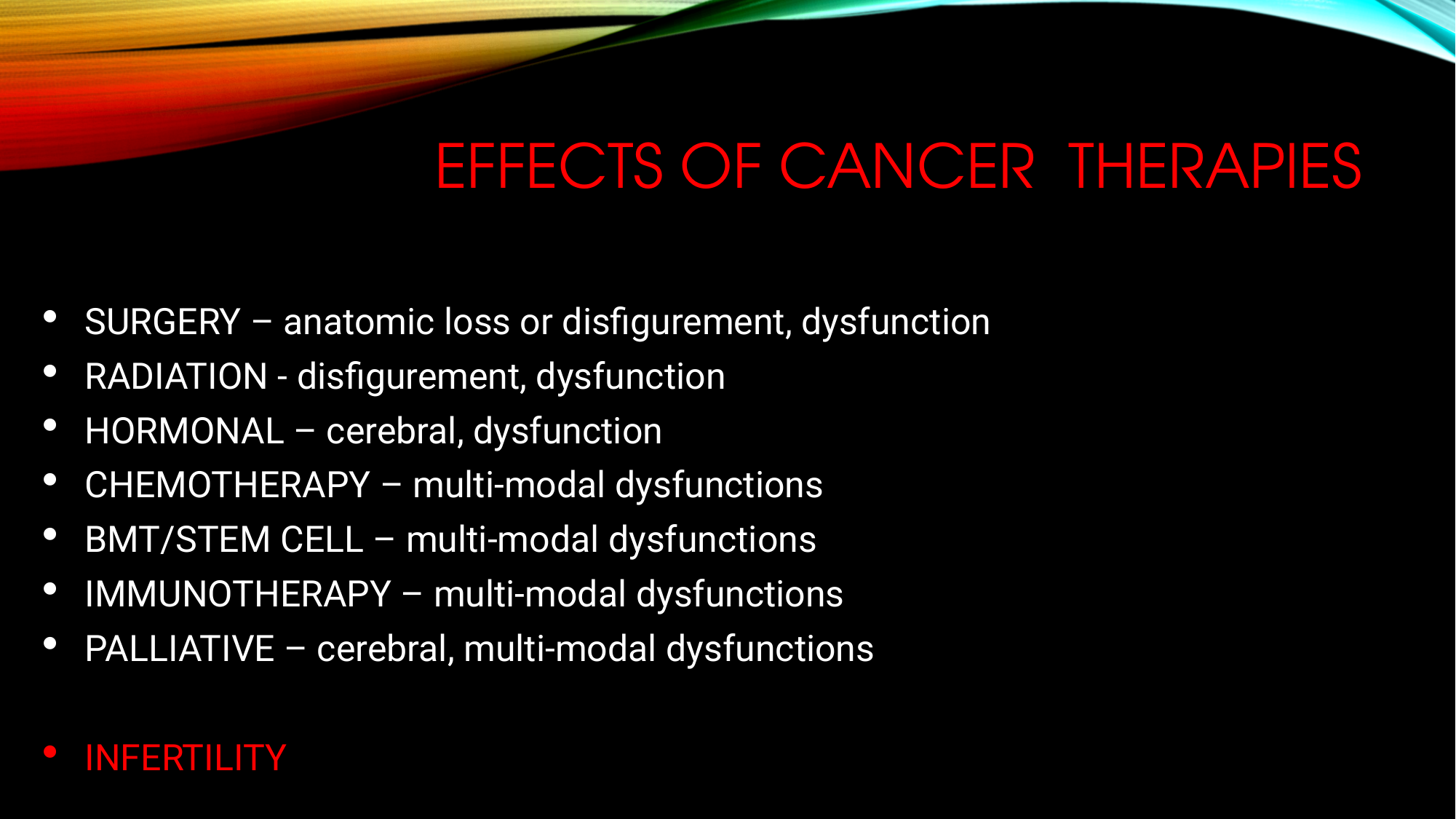

# Effects of CANCER  THERAPIES
SURGERY – anatomic loss or disfigurement, dysfunction
RADIATION - disfigurement, dysfunction
HORMONAL – cerebral, dysfunction
CHEMOTHERAPY – multi-modal dysfunctions
BMT/STEM CELL – multi-modal dysfunctions
IMMUNOTHERAPY – multi-modal dysfunctions
PALLIATIVE – cerebral, multi-modal dysfunctions

INFERTILITY